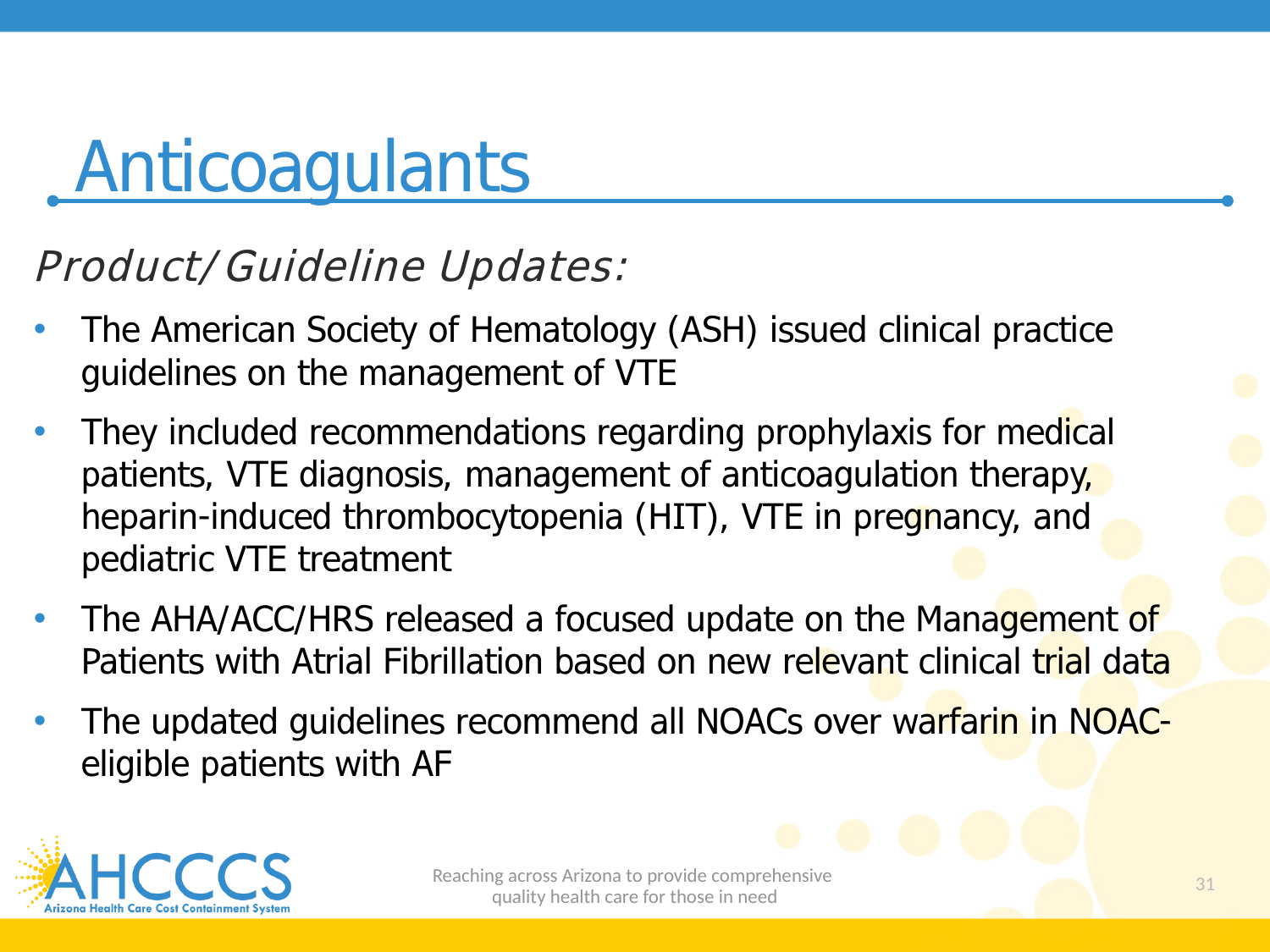

# Anticoagulants
Product/Guideline Updates:
The American Society of Hematology (ASH) issued clinical practice guidelines on the management of VTE
They included recommendations regarding prophylaxis for medical patients, VTE diagnosis, management of anticoagulation therapy, heparin-induced thrombocytopenia (HIT), VTE in pregnancy, and pediatric VTE treatment
The AHA/ACC/HRS released a focused update on the Management of Patients with Atrial Fibrillation based on new relevant clinical trial data
The updated guidelines recommend all NOACs over warfarin in NOAC-eligible patients with AF
Reaching across Arizona to provide comprehensive
quality health care for those in need
31